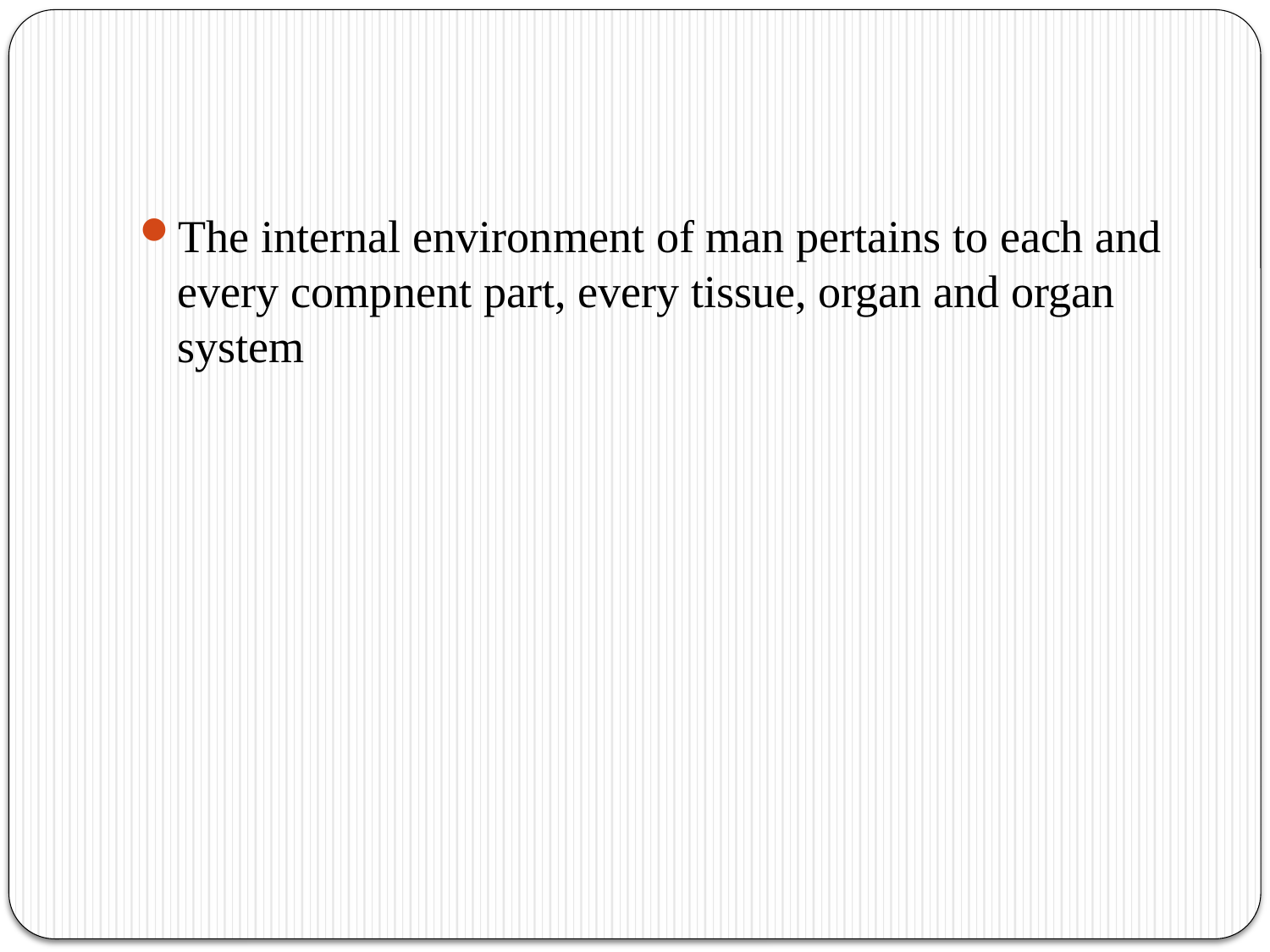

#
The internal environment of man pertains to each and every compnent part, every tissue, organ and organ system